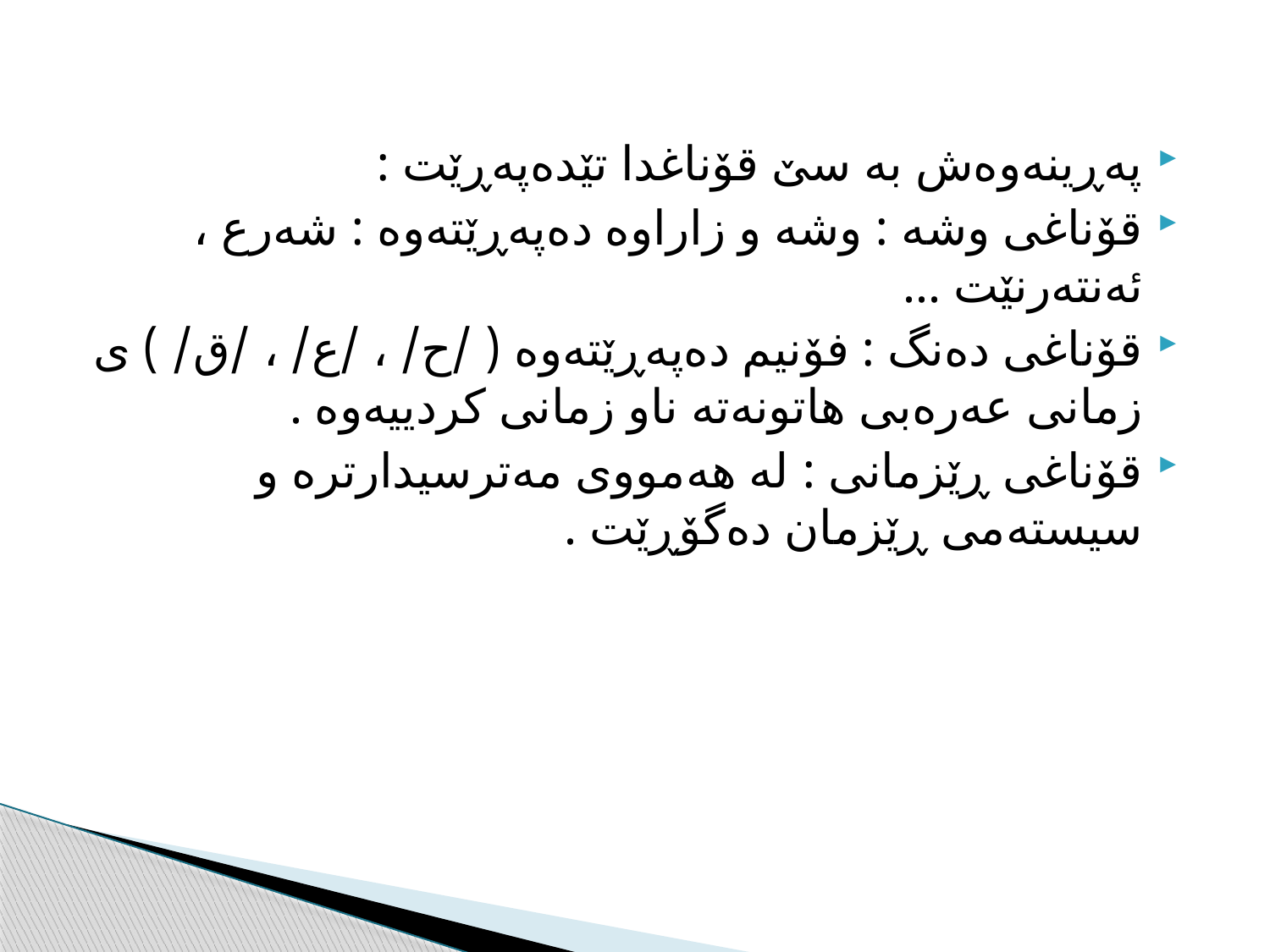

په‌ڕینه‌وه‌ش به‌ سێ قۆناغدا تێده‌په‌ڕێت :
قۆناغی وشه‌ : وشه‌ و زاراوه‌ ده‌په‌ڕێته‌وه‌ : شه‌رع ، ئه‌نته‌رنێت ...
قۆناغی ده‌نگ : فۆنیم ده‌په‌ڕێته‌وه‌ ( /ح/ ، /ع/ ، /ق/ ) ی زمانی عه‌ره‌بی هاتونه‌ته‌ ناو زمانی كردییه‌وه‌ .
قۆناغی ڕێزمانی : له‌ هه‌مووی مه‌ترسیدارتره‌ و سیسته‌می ڕێزمان ده‌گۆڕێت .